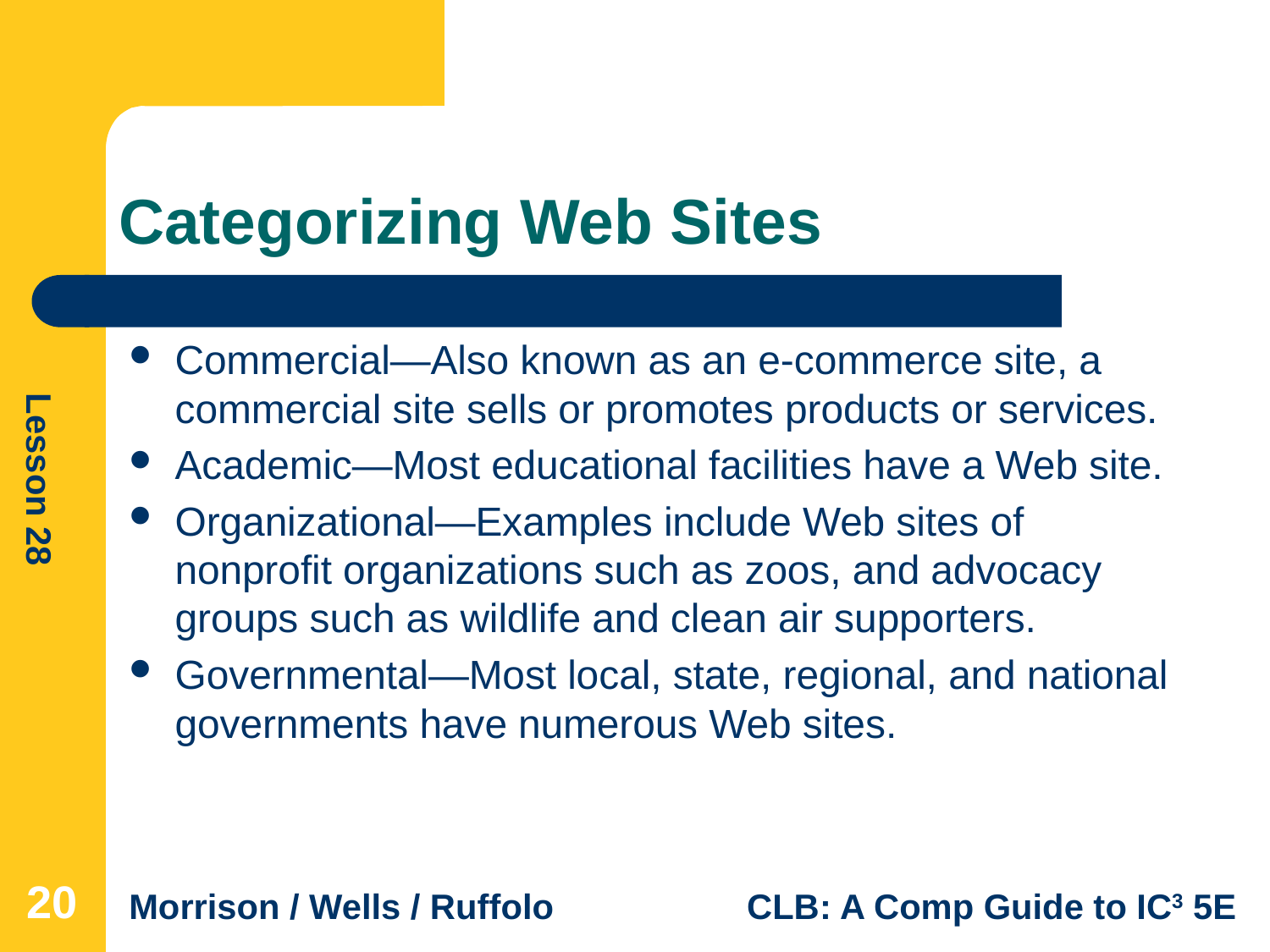

# Categorizing Web Sites
Commercial—Also known as an e-commerce site, a commercial site sells or promotes products or services.
Academic—Most educational facilities have a Web site.
Organizational—Examples include Web sites of nonprofit organizations such as zoos, and advocacy groups such as wildlife and clean air supporters.
Governmental—Most local, state, regional, and national governments have numerous Web sites.
20